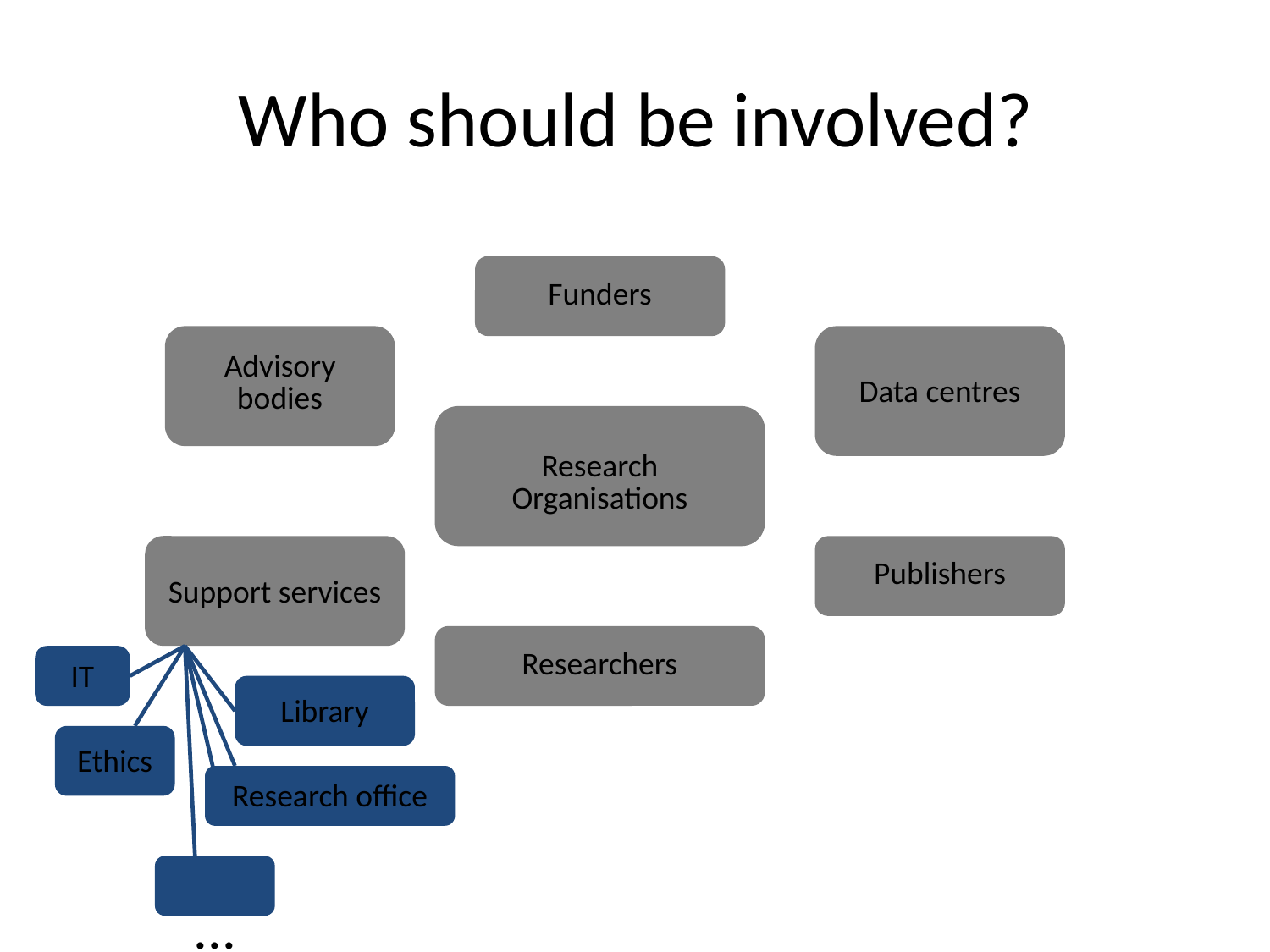

Who should be involved?

Funders

Advisory bodies

Data centres

Research Organisations

Support services

Publishers

Researchers

IT

Library

Ethics

Research office

...